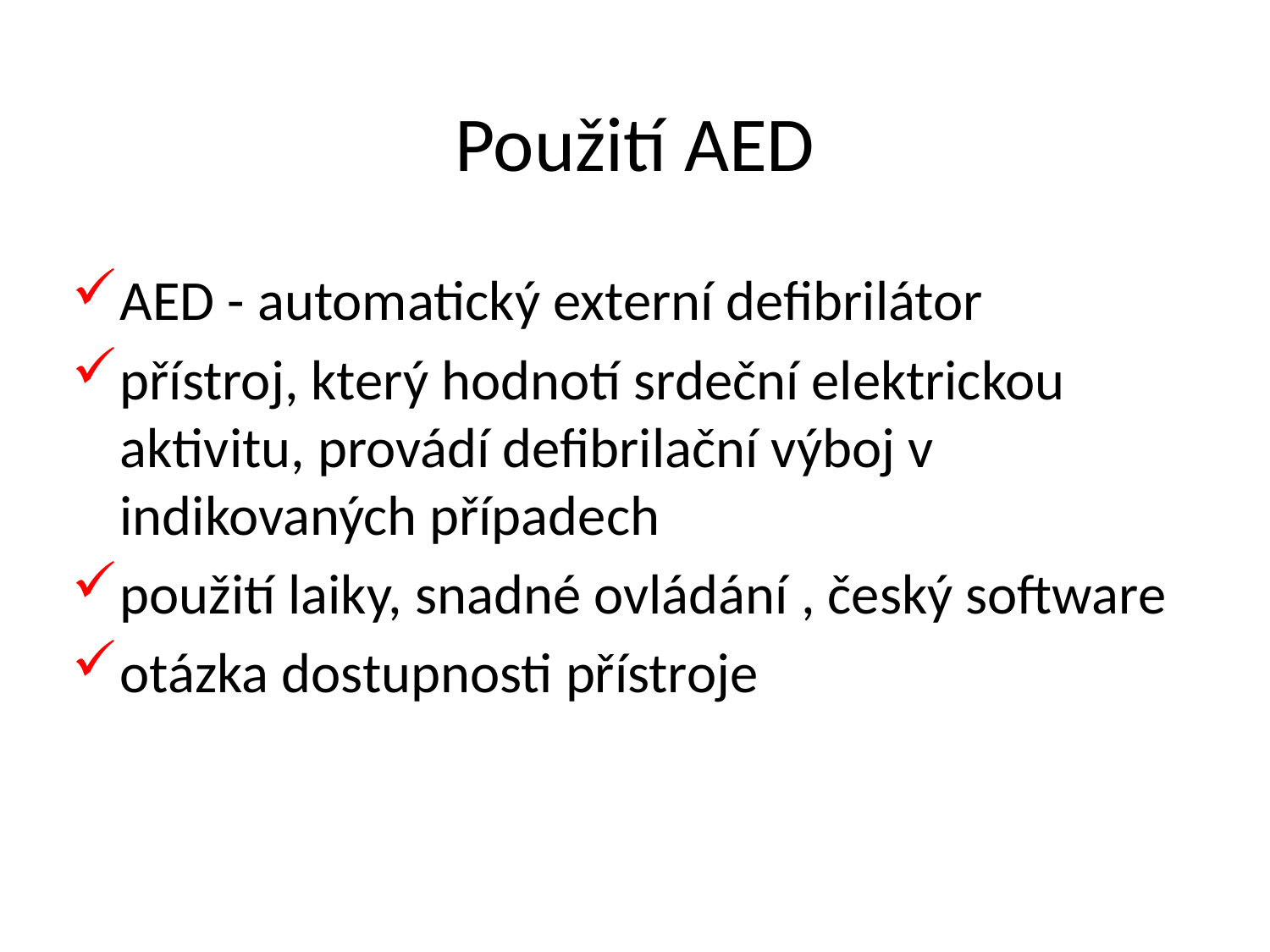

# Použití AED
AED - automatický externí defibrilátor
přístroj, který hodnotí srdeční elektrickou aktivitu, provádí defibrilační výboj v indikovaných případech
použití laiky, snadné ovládání , český software
otázka dostupnosti přístroje